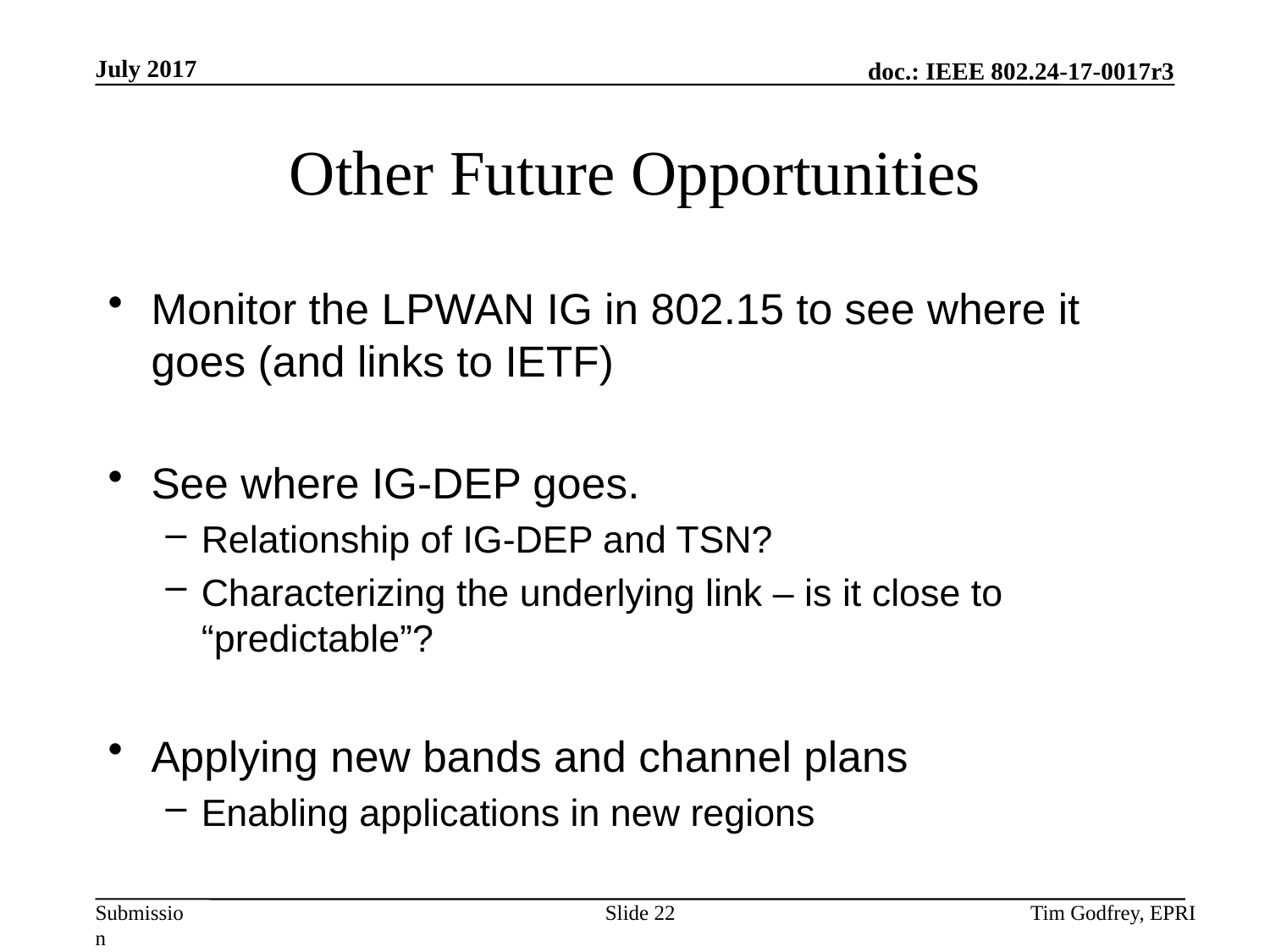

# Other Future Opportunities
Monitor the LPWAN IG in 802.15 to see where it goes (and links to IETF)

See where IG-DEP goes.
Relationship of IG-DEP and TSN?
Characterizing the underlying link – is it close to “predictable”?

Applying new bands and channel plans
Enabling applications in new regions

Slide 22
Tim Godfrey, EPRI